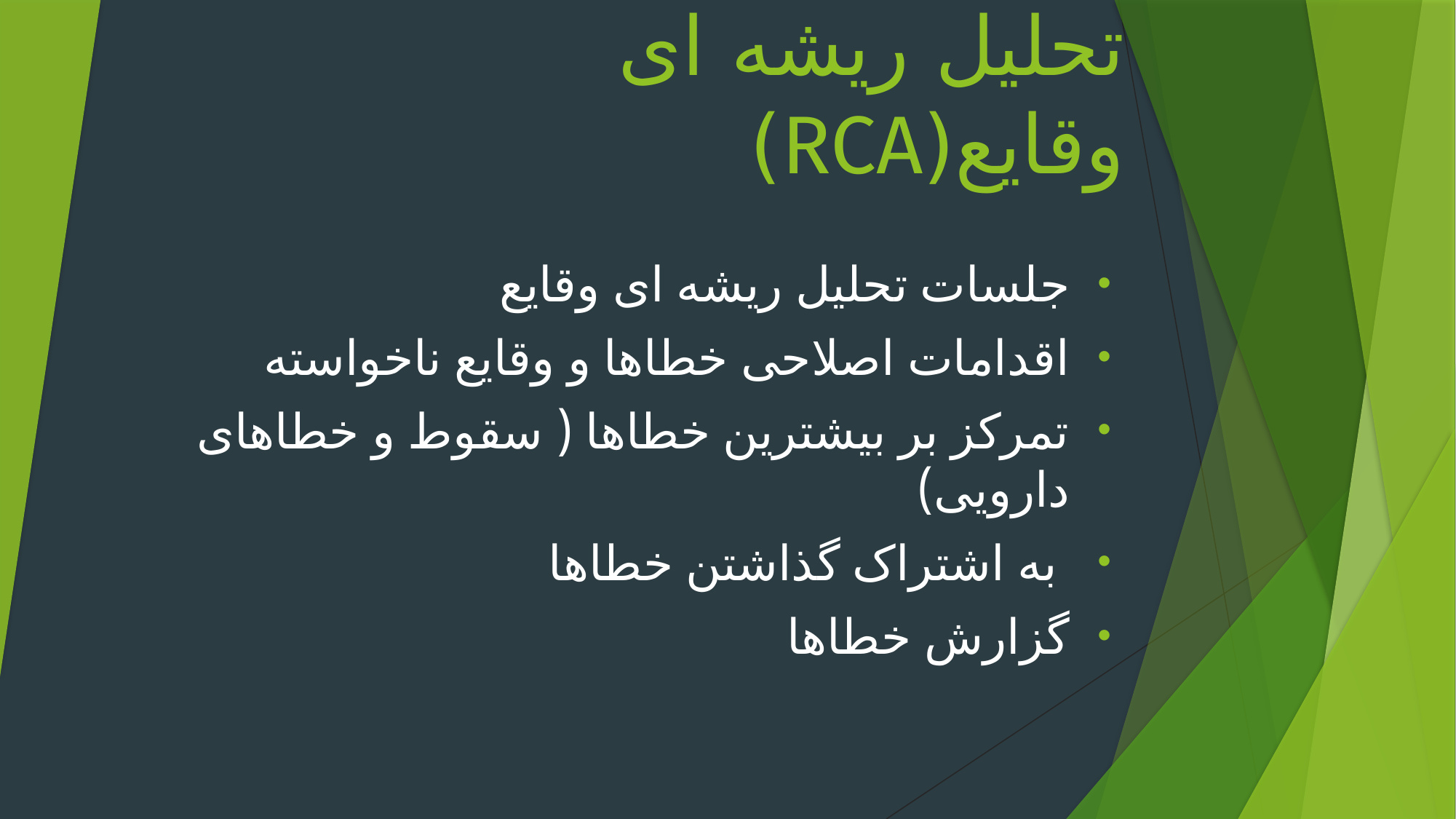

# تحلیل ریشه ای وقایع(RCA)
جلسات تحلیل ریشه ای وقایع
اقدامات اصلاحی خطاها و وقایع ناخواسته
تمرکز بر بیشترین خطاها ( سقوط و خطاهای دارویی)
 به اشتراک گذاشتن خطاها
گزارش خطاها